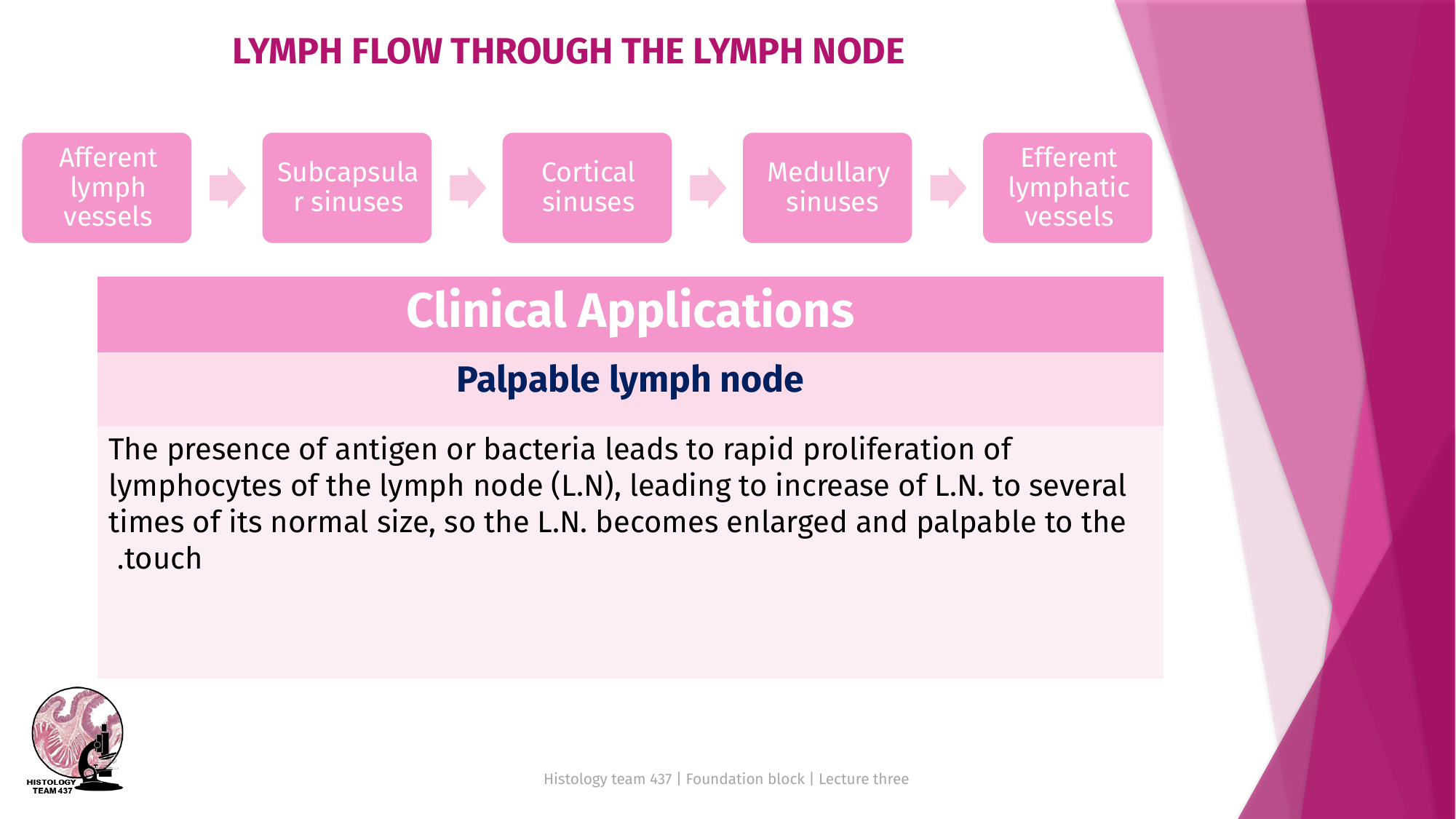

LYMPH FLOW THROUGH THE LYMPH NODE
Afferent lymph vessels

Subcapsular sinuses

Cortical sinuses

Medullary sinuses

Efferent lymphatic vessels
| Clinical Applications |
| --- |
| Palpable lymph node |
| The presence of antigen or bacteria leads to rapid proliferation of lymphocytes of the lymph node (L.N), leading to increase of L.N. to several times of its normal size, so the L.N. becomes enlarged and palpable to the touch. |